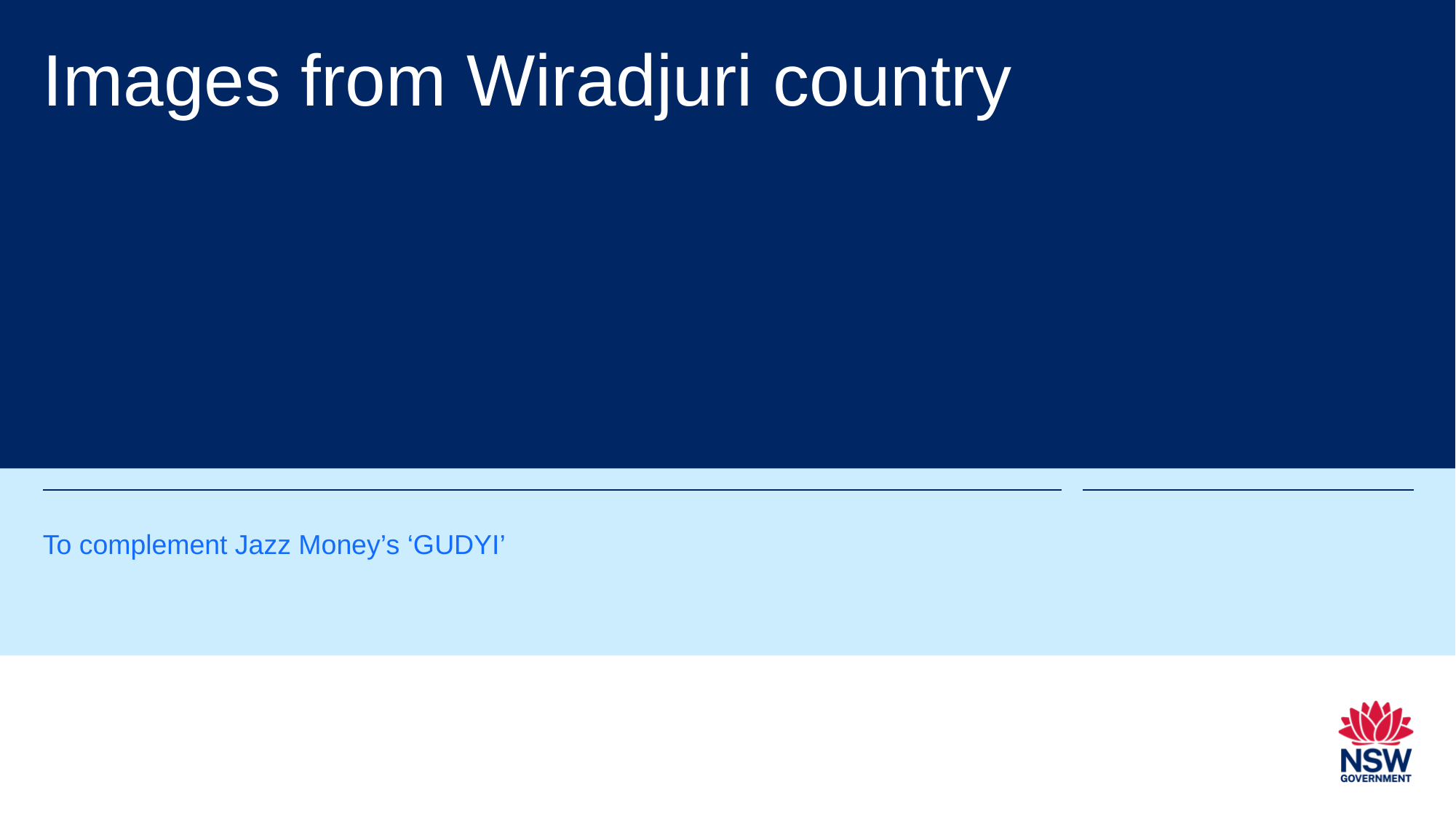

# Images from Wiradjuri country
To complement Jazz Money’s ‘GUDYI’